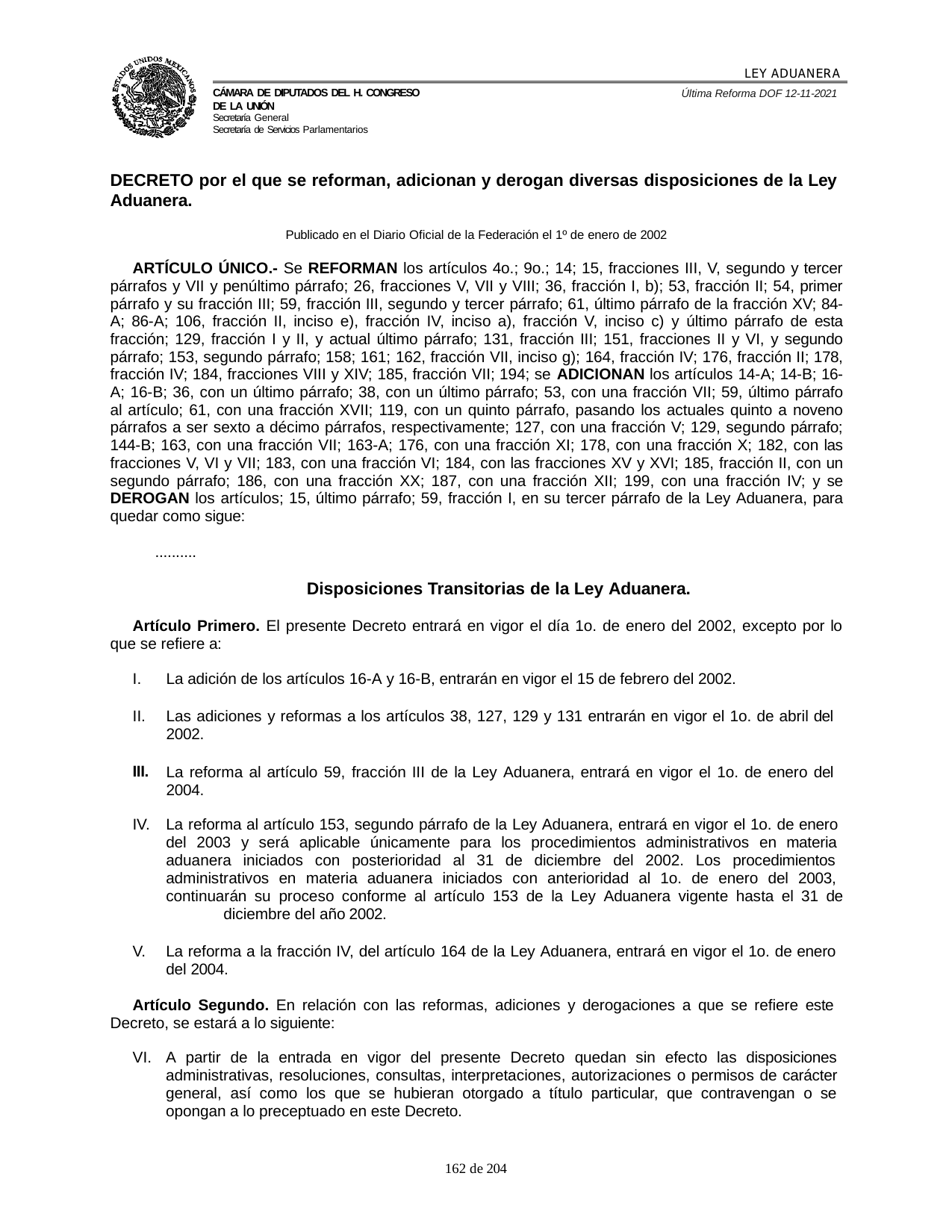

LEY ADUANERA

Última Reforma DOF 12-11-2021
Cámara de Diputados del H. Congreso de la Unión
Secretaría General
Secretaría de Servicios Parlamentarios
DECRETO por el que se reforman, adicionan y derogan diversas disposiciones de la Ley Aduanera.
Publicado en el Diario Oficial de la Federación el 1º de enero de 2002

ARTÍCULO ÚNICO.- Se REFORMAN los artículos 4o.; 9o.; 14; 15, fracciones III, V, segundo y tercer párrafos y VII y penúltimo párrafo; 26, fracciones V, VII y VIII; 36, fracción I, b); 53, fracción II; 54, primer párrafo y su fracción III; 59, fracción III, segundo y tercer párrafo; 61, último párrafo de la fracción XV; 84- A; 86-A; 106, fracción II, inciso e), fracción IV, inciso a), fracción V, inciso c) y último párrafo de esta fracción; 129, fracción I y II, y actual último párrafo; 131, fracción III; 151, fracciones II y VI, y segundo párrafo; 153, segundo párrafo; 158; 161; 162, fracción VII, inciso g); 164, fracción IV; 176, fracción II; 178, fracción IV; 184, fracciones VIII y XIV; 185, fracción VII; 194; se ADICIONAN los artículos 14-A; 14-B; 16- A; 16-B; 36, con un último párrafo; 38, con un último párrafo; 53, con una fracción VII; 59, último párrafo al artículo; 61, con una fracción XVII; 119, con un quinto párrafo, pasando los actuales quinto a noveno párrafos a ser sexto a décimo párrafos, respectivamente; 127, con una fracción V; 129, segundo párrafo; 144-B; 163, con una fracción VII; 163-A; 176, con una fracción XI; 178, con una fracción X; 182, con las fracciones V, VI y VII; 183, con una fracción VI; 184, con las fracciones XV y XVI; 185, fracción II, con un segundo párrafo; 186, con una fracción XX; 187, con una fracción XII; 199, con una fracción IV; y se DEROGAN los artículos; 15, último párrafo; 59, fracción I, en su tercer párrafo de la Ley Aduanera, para quedar como sigue:
..........
Disposiciones Transitorias de la Ley Aduanera.
Artículo Primero. El presente Decreto entrará en vigor el día 1o. de enero del 2002, excepto por lo que se refiere a:
La adición de los artículos 16-A y 16-B, entrarán en vigor el 15 de febrero del 2002.

Las adiciones y reformas a los artículos 38, 127, 129 y 131 entrarán en vigor el 1o. de abril del 2002.
III.
La reforma al artículo 59, fracción III de la Ley Aduanera, entrará en vigor el 1o. de enero del 2004.
La reforma al artículo 153, segundo párrafo de la Ley Aduanera, entrará en vigor el 1o. de enero 	del 2003 y será aplicable únicamente para los procedimientos administrativos en materia 	aduanera iniciados con posterioridad al 31 de diciembre del 2002. Los procedimientos 	administrativos en materia aduanera iniciados con anterioridad al 1o. de enero del 2003, 	continuarán su proceso conforme al artículo 153 de la Ley Aduanera vigente hasta el 31 de 	diciembre del año 2002.

La reforma a la fracción IV, del artículo 164 de la Ley Aduanera, entrará en vigor el 1o. de enero 	del 2004.
Artículo Segundo. En relación con las reformas, adiciones y derogaciones a que se refiere este Decreto, se estará a lo siguiente:
A partir de la entrada en vigor del presente Decreto quedan sin efecto las disposiciones 	administrativas, resoluciones, consultas, interpretaciones, autorizaciones o permisos de carácter 	general, así como los que se hubieran otorgado a título particular, que contravengan o se 	opongan a lo preceptuado en este Decreto.
162 de 204